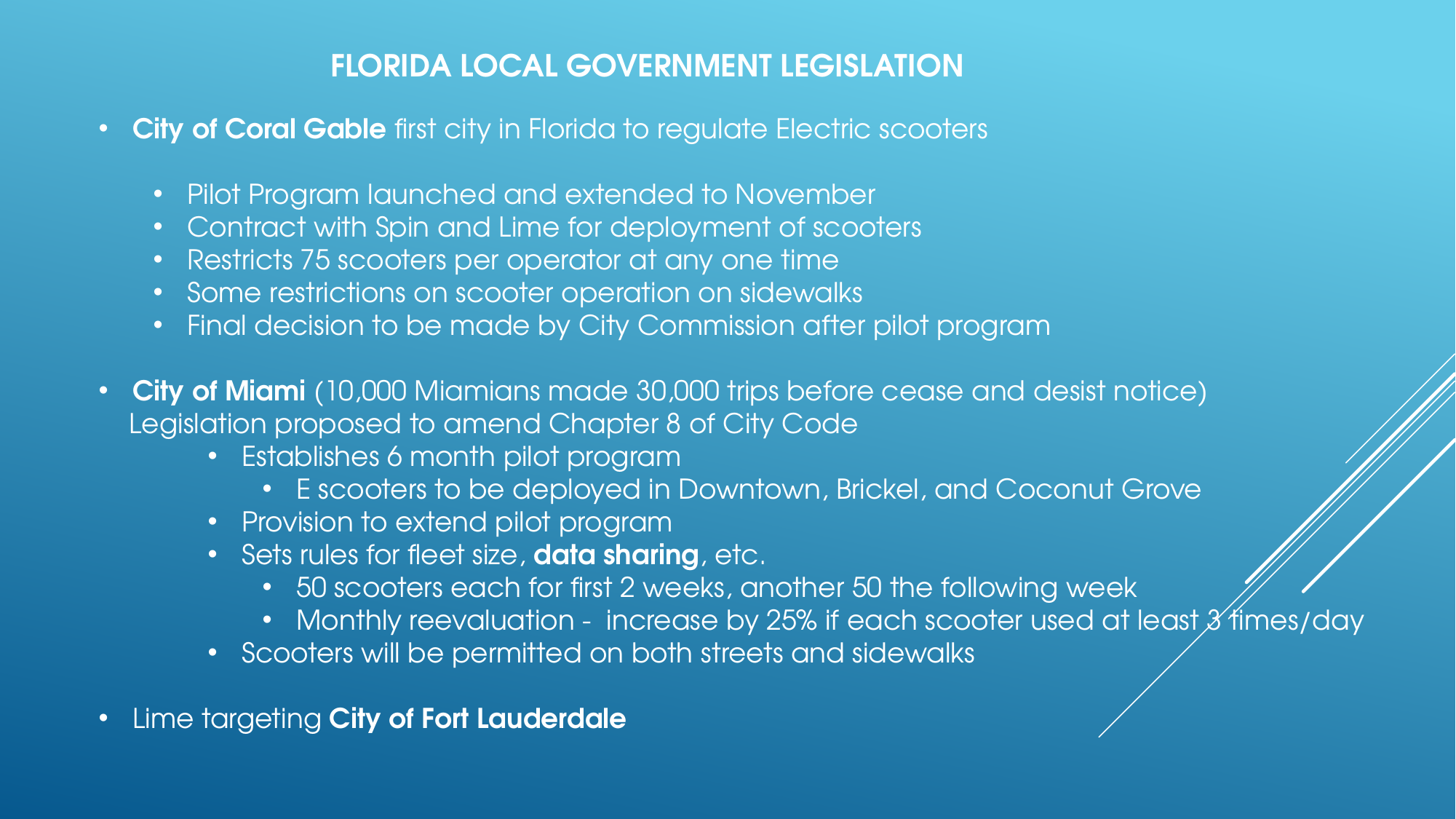

FLORIDA LOCAL GOVERNMENT LEGISLATION
City of Coral Gable first city in Florida to regulate Electric scooters

Pilot Program launched and extended to November
Contract with Spin and Lime for deployment of scooters
Restricts 75 scooters per operator at any one time
Some restrictions on scooter operation on sidewalks
Final decision to be made by City Commission after pilot program

City of Miami (10,000 Miamians made 30,000 trips before cease and desist notice)
    Legislation proposed to amend Chapter 8 of City Code
Establishes 6 month pilot program
E scooters to be deployed in Downtown, Brickel, and Coconut Grove
Provision to extend pilot program
Sets rules for fleet size, data sharing, etc.
50 scooters each for first 2 weeks, another 50 the following week
Monthly reevaluation -  increase by 25% if each scooter used at least 3 times/day
Scooters will be permitted on both streets and sidewalks

Lime targeting City of Fort Lauderdale